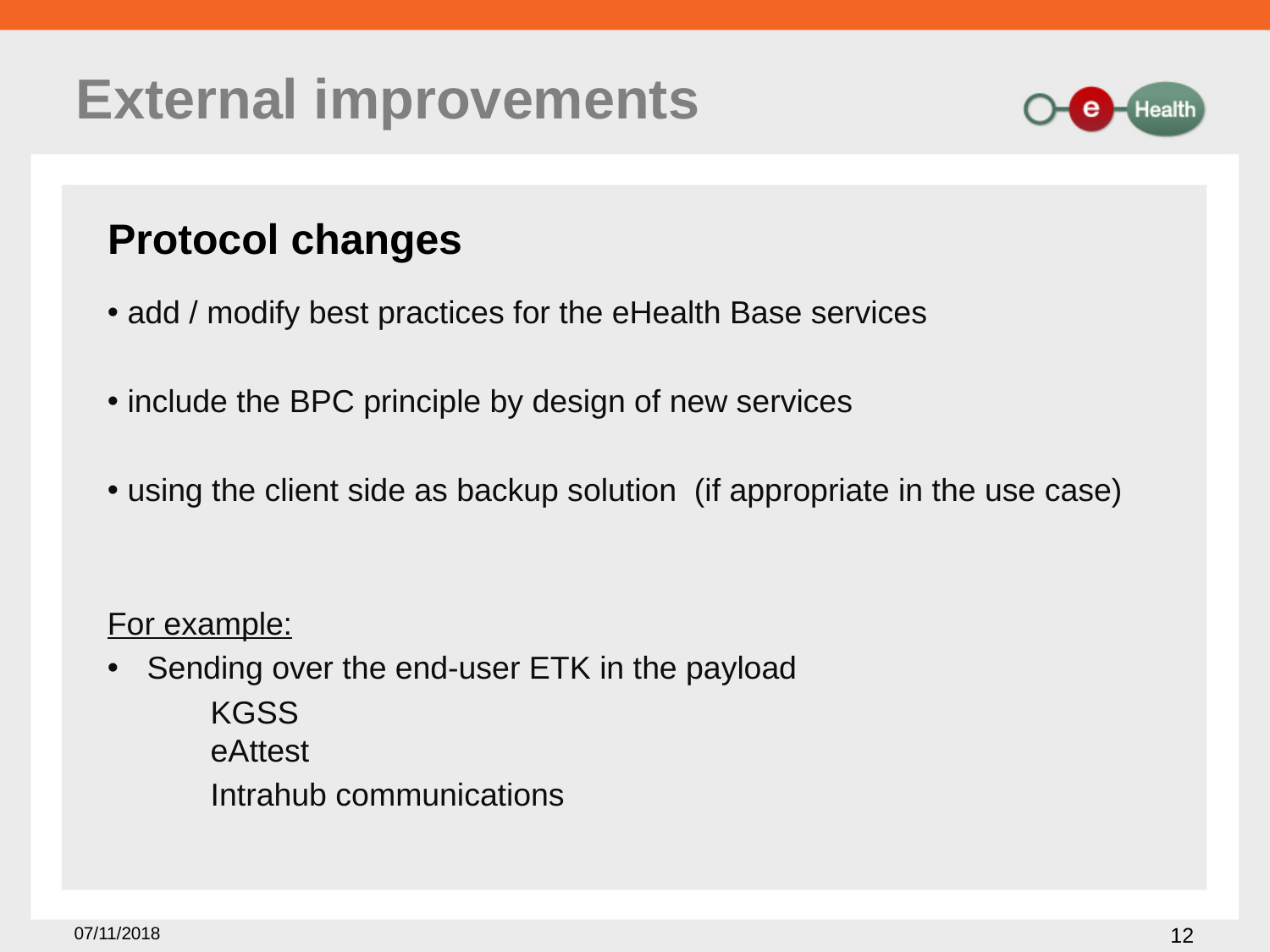

# External improvements
Protocol changes
 add / modify best practices for the eHealth Base services

 include the BPC principle by design of new services

 using the client side as backup solution  (if appropriate in the use case)

For example:
Sending over the end-user ETK in the payload
KGSS
eAttest
Intrahub communications